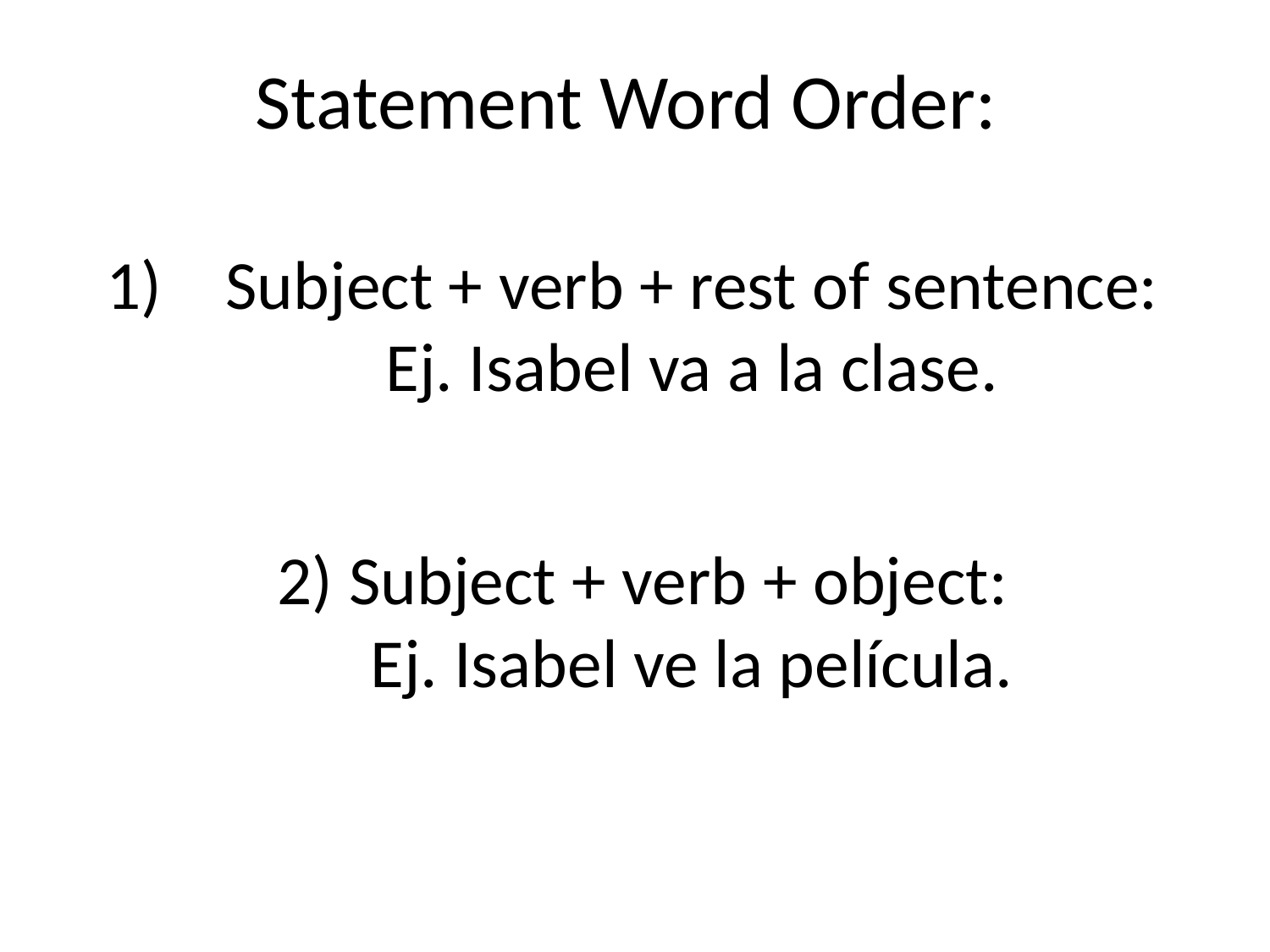

# Statement Word Order:
Subject + verb + rest of sentence:
Ej. Isabel va a la clase.
2) Subject + verb + object:
Ej. Isabel ve la película.